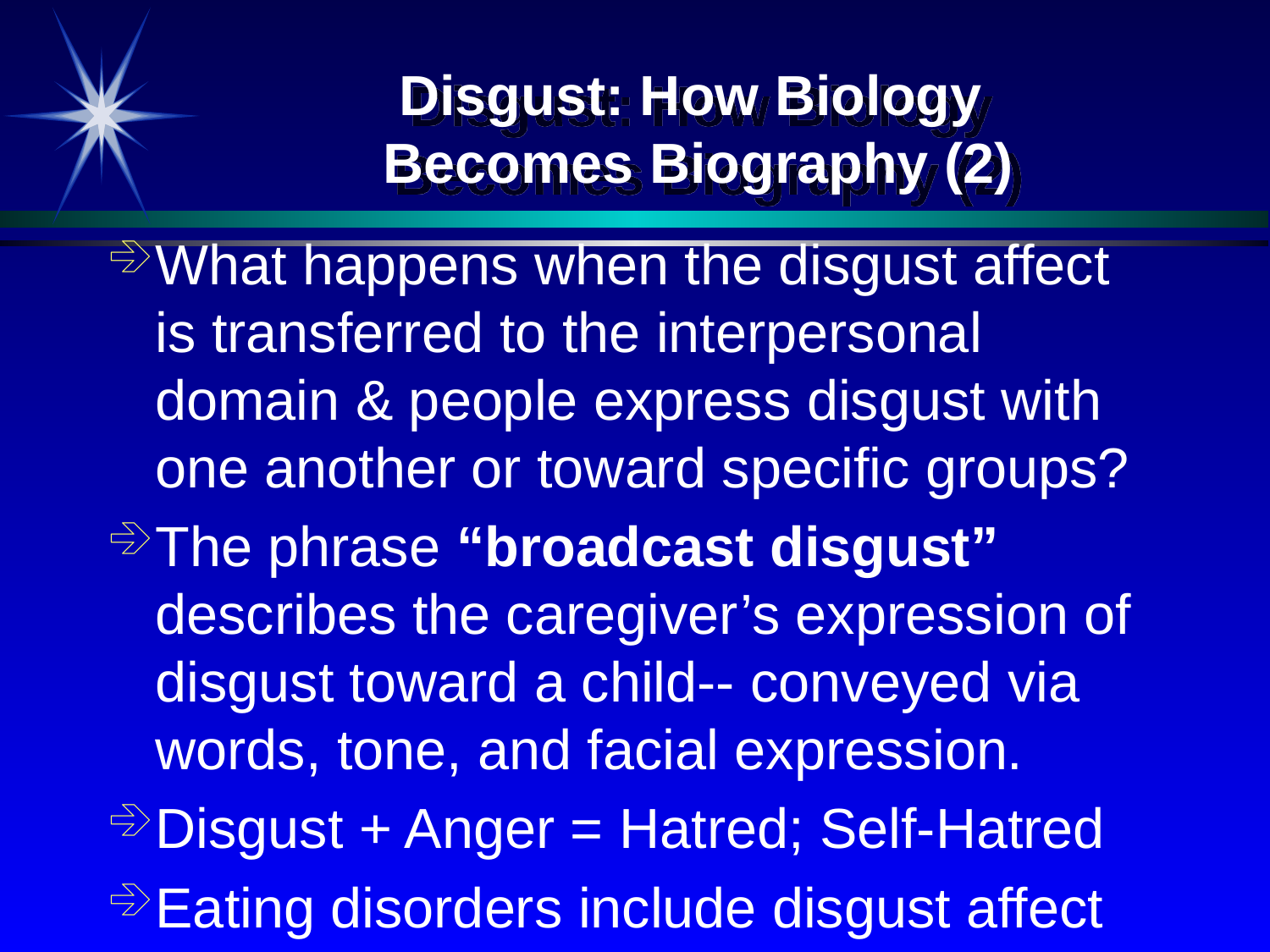

# Disgust: How Biology Becomes Biography (2)
What happens when the disgust affect is transferred to the interpersonal domain & people express disgust with one another or toward specific groups?
The phrase “broadcast disgust” describes the caregiver’s expression of disgust toward a child-- conveyed via words, tone, and facial expression.
Disgust + Anger = Hatred; Self-Hatred
Eating disorders include disgust affect